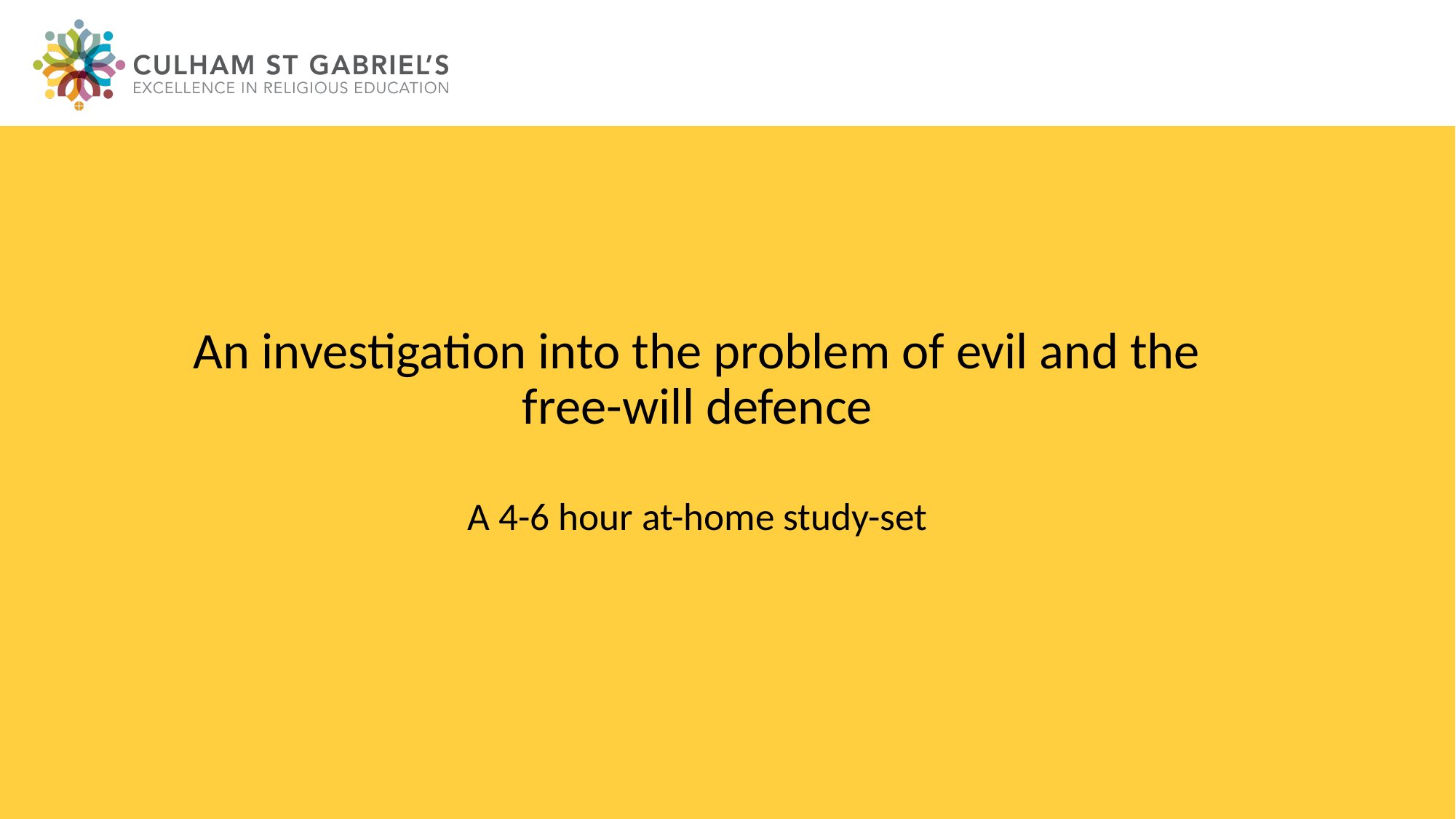

# An investigation into the problem of evil and the free-will defence A 4-6 hour at-home study-set